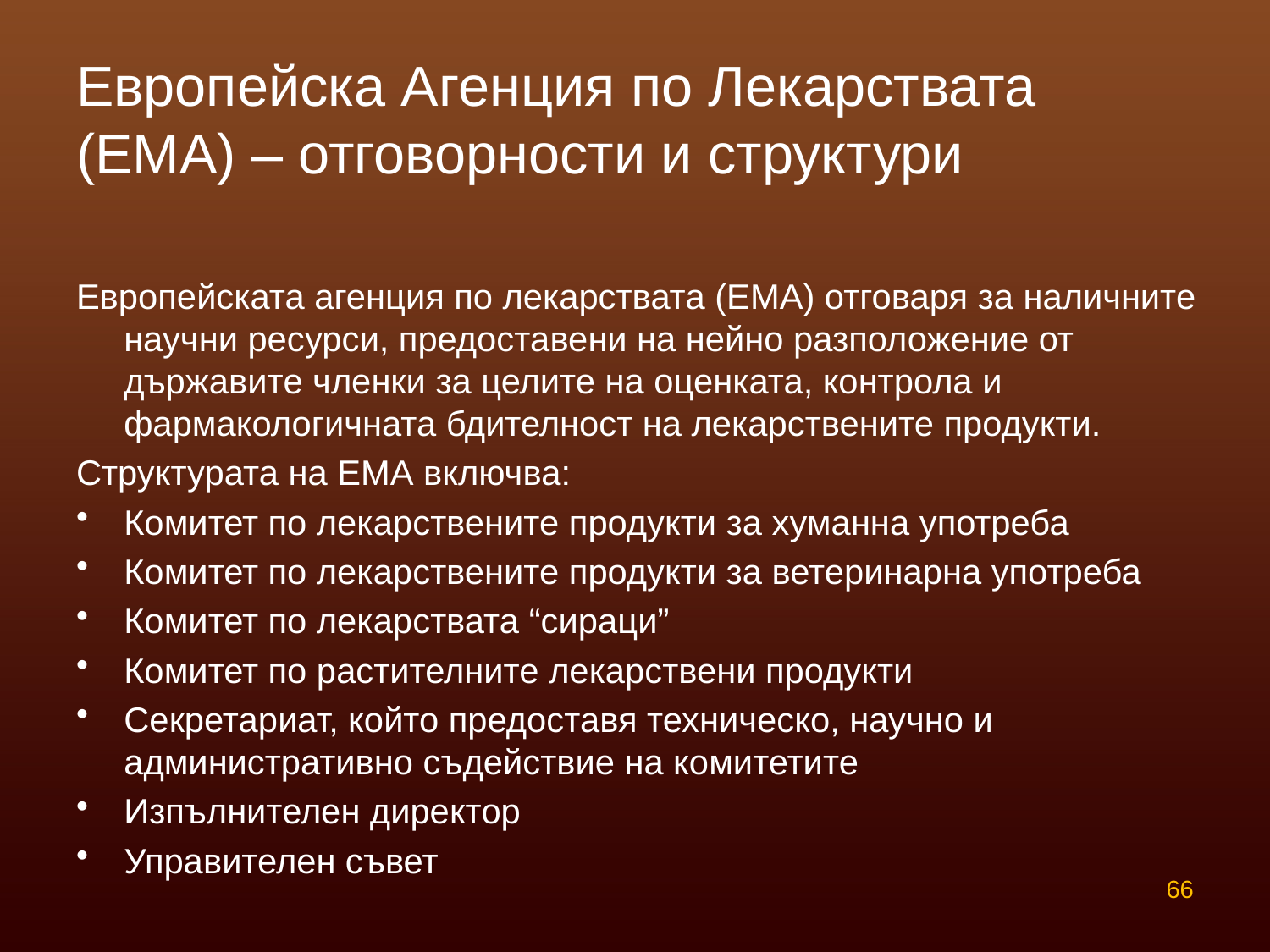

# Европейска Агенция по Лекарствата (ЕМА) – отговорности и структури
Европейската агенция по лекарствата (ЕМА) отговаря за наличните научни ресурси, предоставени на нейно разположение от държавите членки за целите на оценката, контрола и фармакологичната бдителност на лекарствените продукти.
Структурата на ЕМА включва:
Комитет по лекарствените продукти за хуманна употреба
Комитет по лекарствените продукти за ветеринарна употреба
Комитет по лекарствата “сираци”
Комитет по растителните лекарствени продукти
Секретариат, който предоставя техническо, научно и административно съдействие на комитетите
Изпълнителен директор
Управителен съвет

66